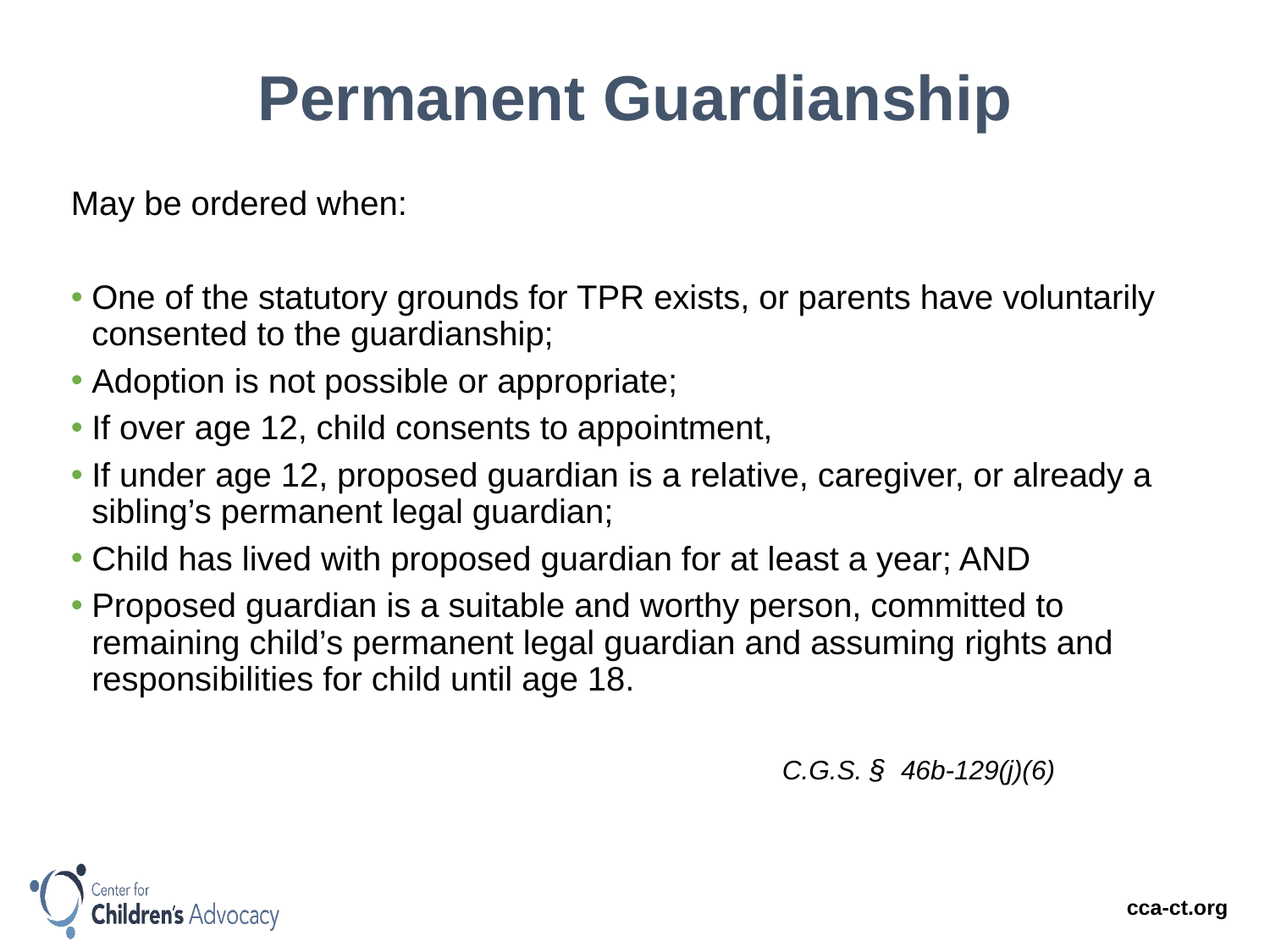

# Permanent Guardianship
May be ordered when:

One of the statutory grounds for TPR exists, or parents have voluntarily consented to the guardianship;
Adoption is not possible or appropriate;
If over age 12, child consents to appointment,
If under age 12, proposed guardian is a relative, caregiver, or already a sibling’s permanent legal guardian;
Child has lived with proposed guardian for at least a year; AND
Proposed guardian is a suitable and worthy person, committed to remaining child’s permanent legal guardian and assuming rights and responsibilities for child until age 18.

							C.G.S. §  46b-129(j)(6)